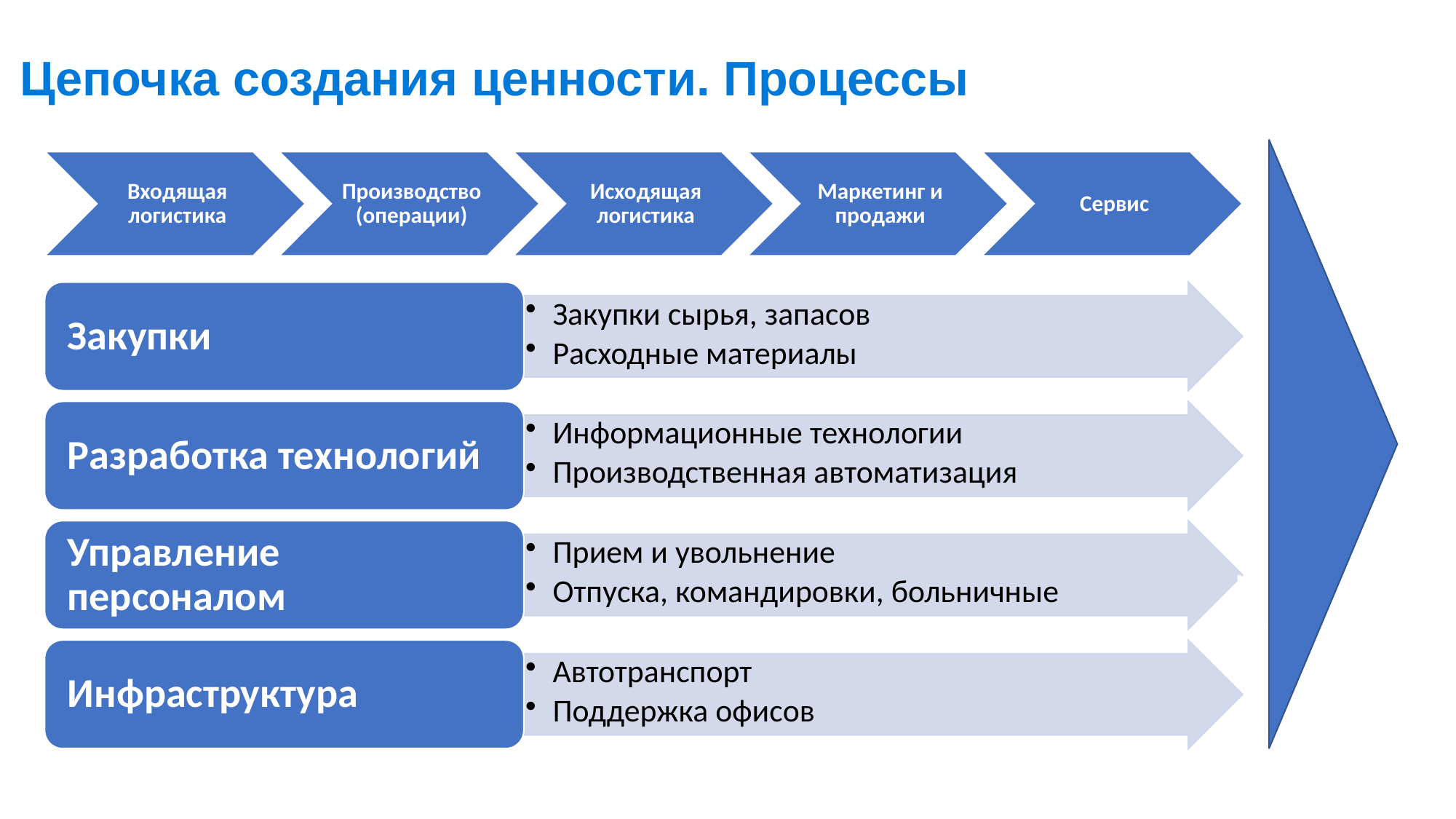

# Цепочка создания ценности. Процессы
Входящая логистика
Производство (операции)
Исходящая логистика
Маркетинг и продажи
Сервис
Закупки сырья, запасов
Расходные материалы
Закупки
Информационные технологии
Производственная автоматизация
Разработка технологий
Прием и увольнение
Отпуска, командировки, больничные
Управление персоналом
Автотранспорт
Поддержка офисов
Инфраструктура
Прибыль